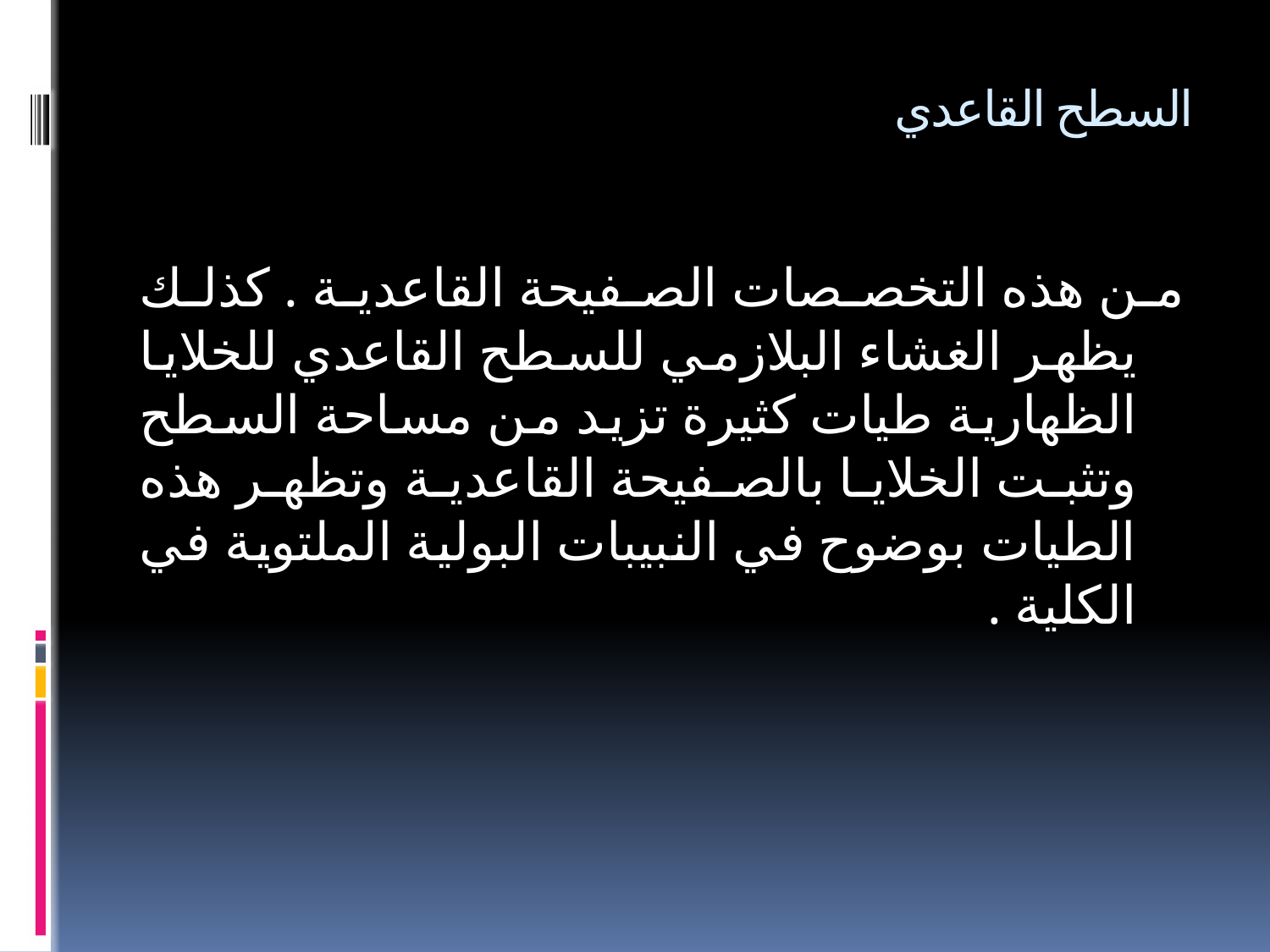

# السطح القاعدي
من هذه التخصصات الصفيحة القاعدية . كذلك يظهر الغشاء البلازمي للسطح القاعدي للخلايا الظهارية طيات كثيرة تزيد من مساحة السطح وتثبت الخلايا بالصفيحة القاعدية وتظهر هذه الطيات بوضوح في النبيبات البولية الملتوية في الكلية .